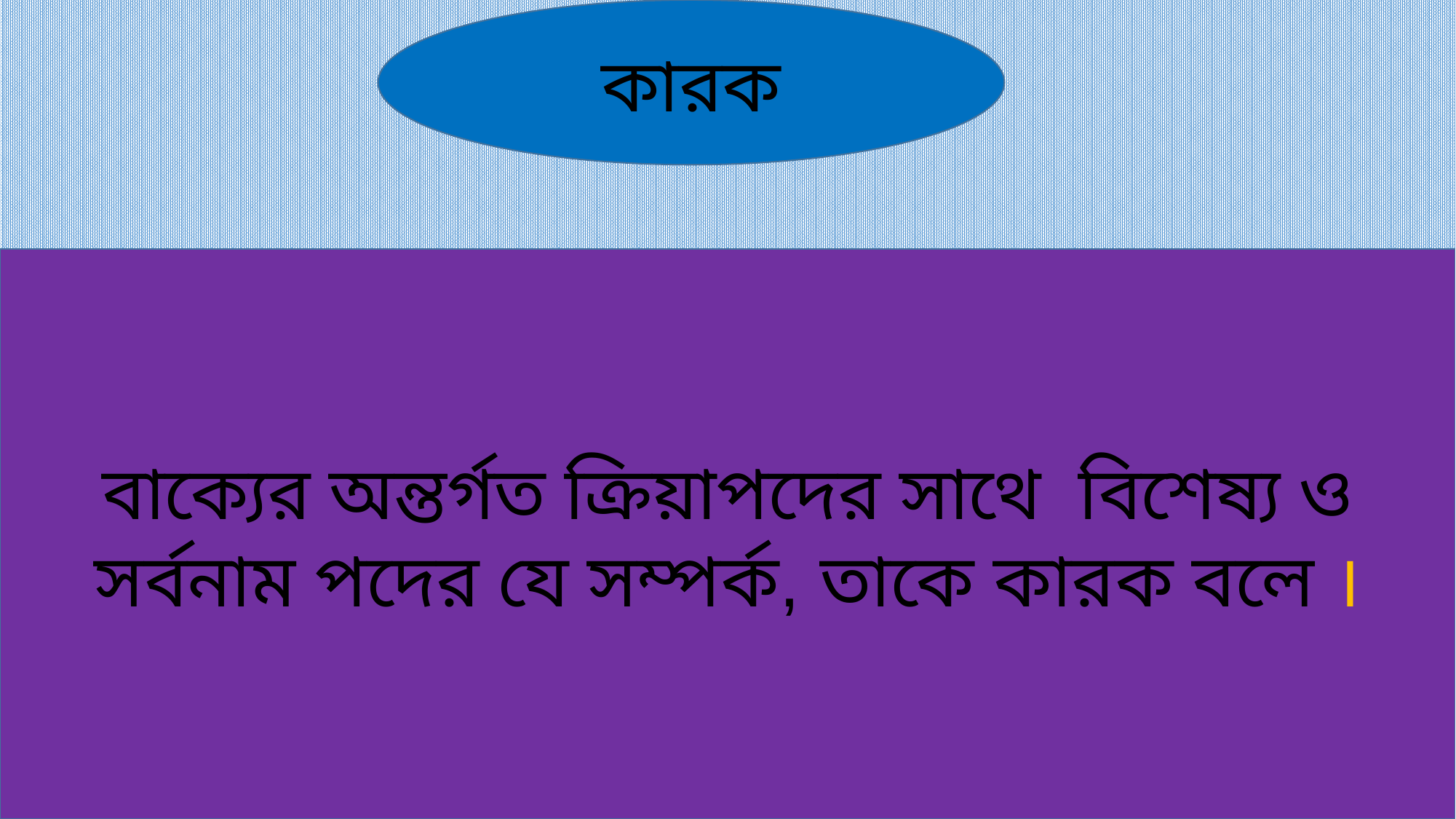

কারক
বাক্যের অন্তর্গত ক্রিয়াপদের সাথে  বিশেষ্য ও সর্বনাম পদের যে সম্পর্ক, তাকে কারক বলে ।